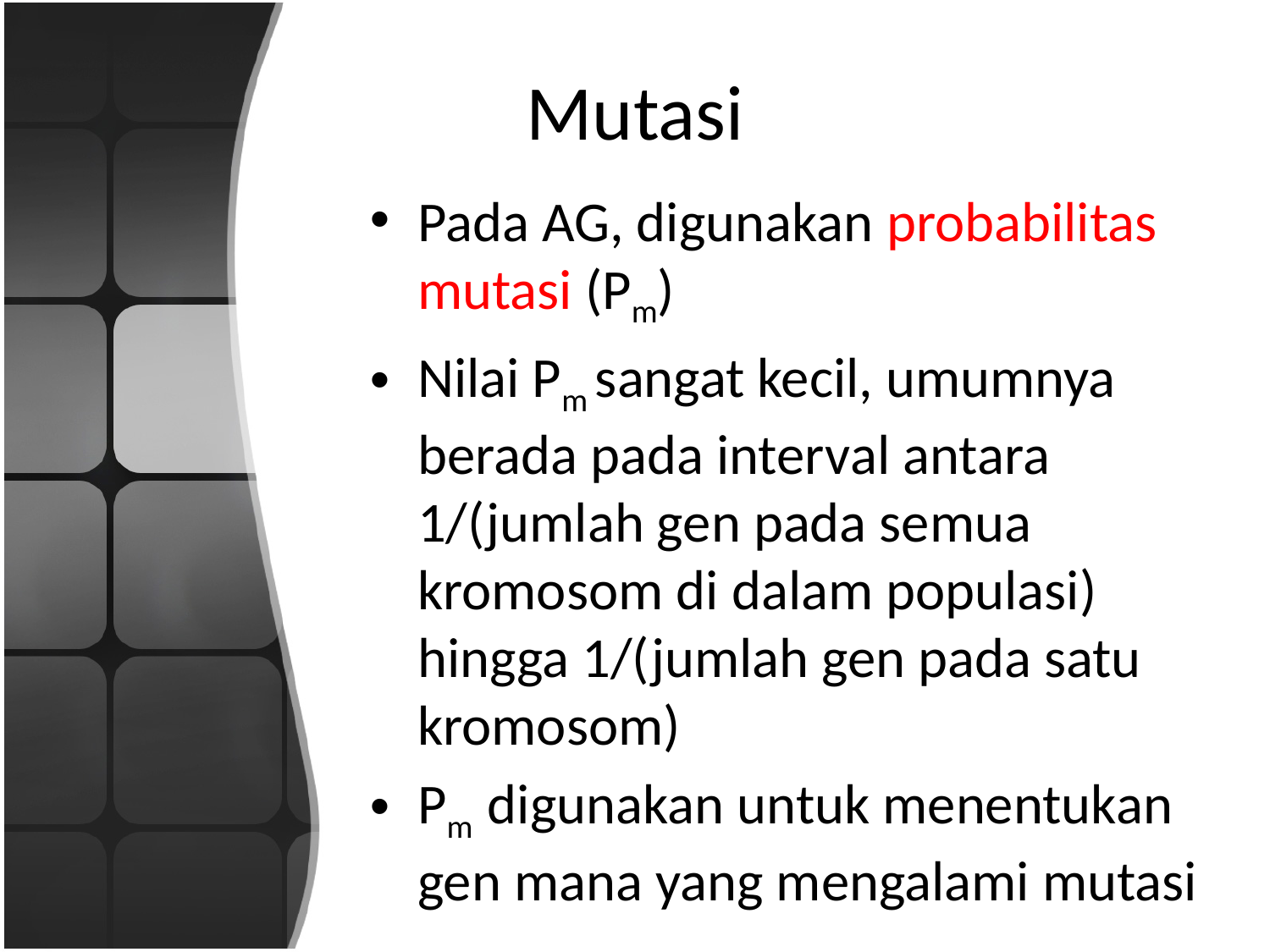

# Mutasi
Pada AG, digunakan probabilitas mutasi (Pm)
Nilai Pm sangat kecil, umumnya berada pada interval antara 1/(jumlah gen pada semua kromosom di dalam populasi) hingga 1/(jumlah gen pada satu kromosom)
Pm  digunakan untuk menentukan gen mana yang mengalami mutasi